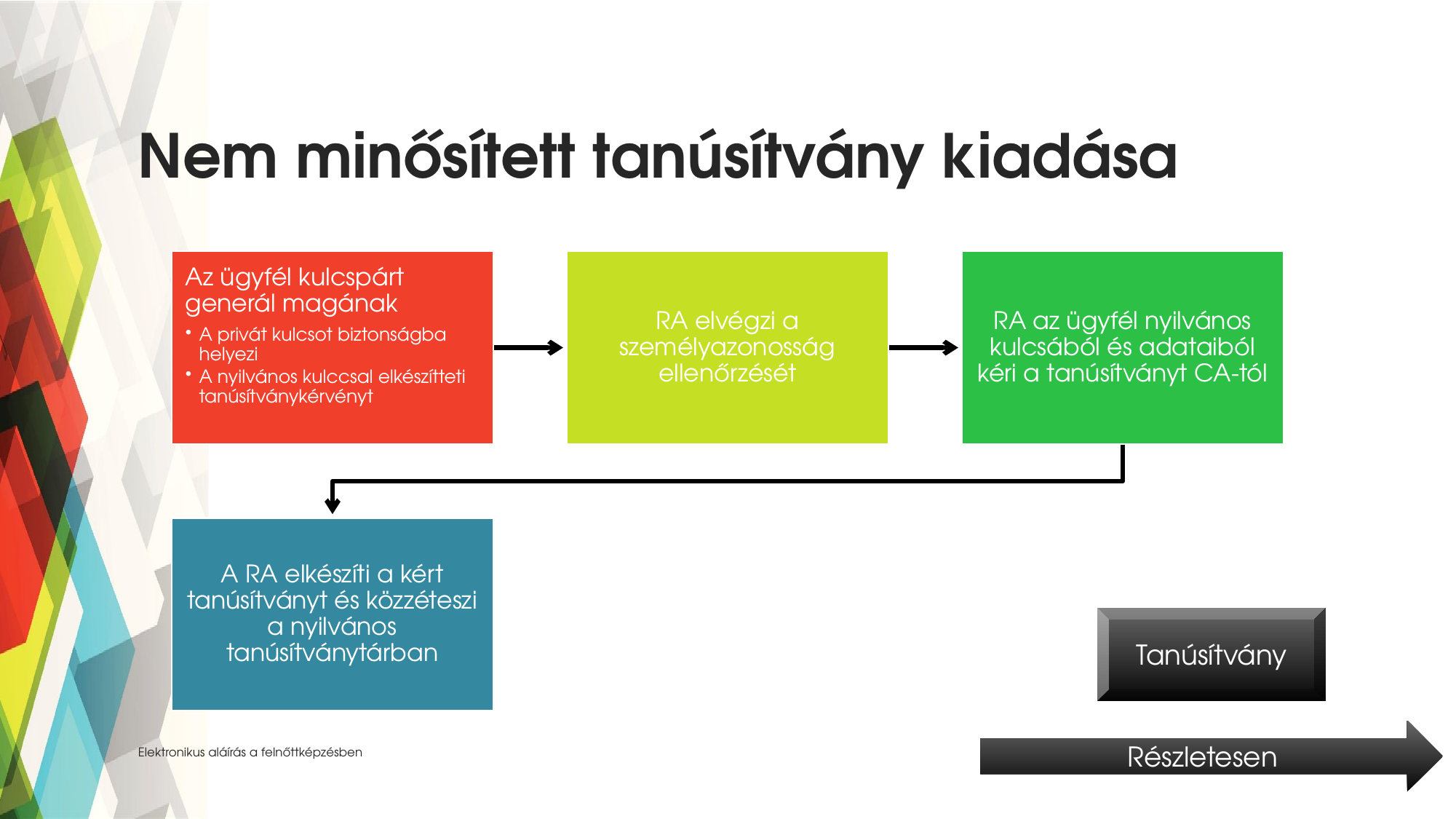

# Nem minősített tanúsítvány kiadása

Az ügyfél kulcspárt generál magának
A privát kulcsot biztonságba helyezi
A nyilvános kulccsal elkészítteti tanúsítványkérvényt

RA elvégzi a személyazonosság ellenőrzését

RA az ügyfél nyilvános kulcsából és adataiból kéri a tanúsítványt CA-tól
A RA elkészíti a kért tanúsítványt és közzéteszi a nyilvános tanúsítványtárban
Tanúsítvány
Elektronikus aláírás a felnőttképzésben
2021. 05. 12.
Részletesen
22